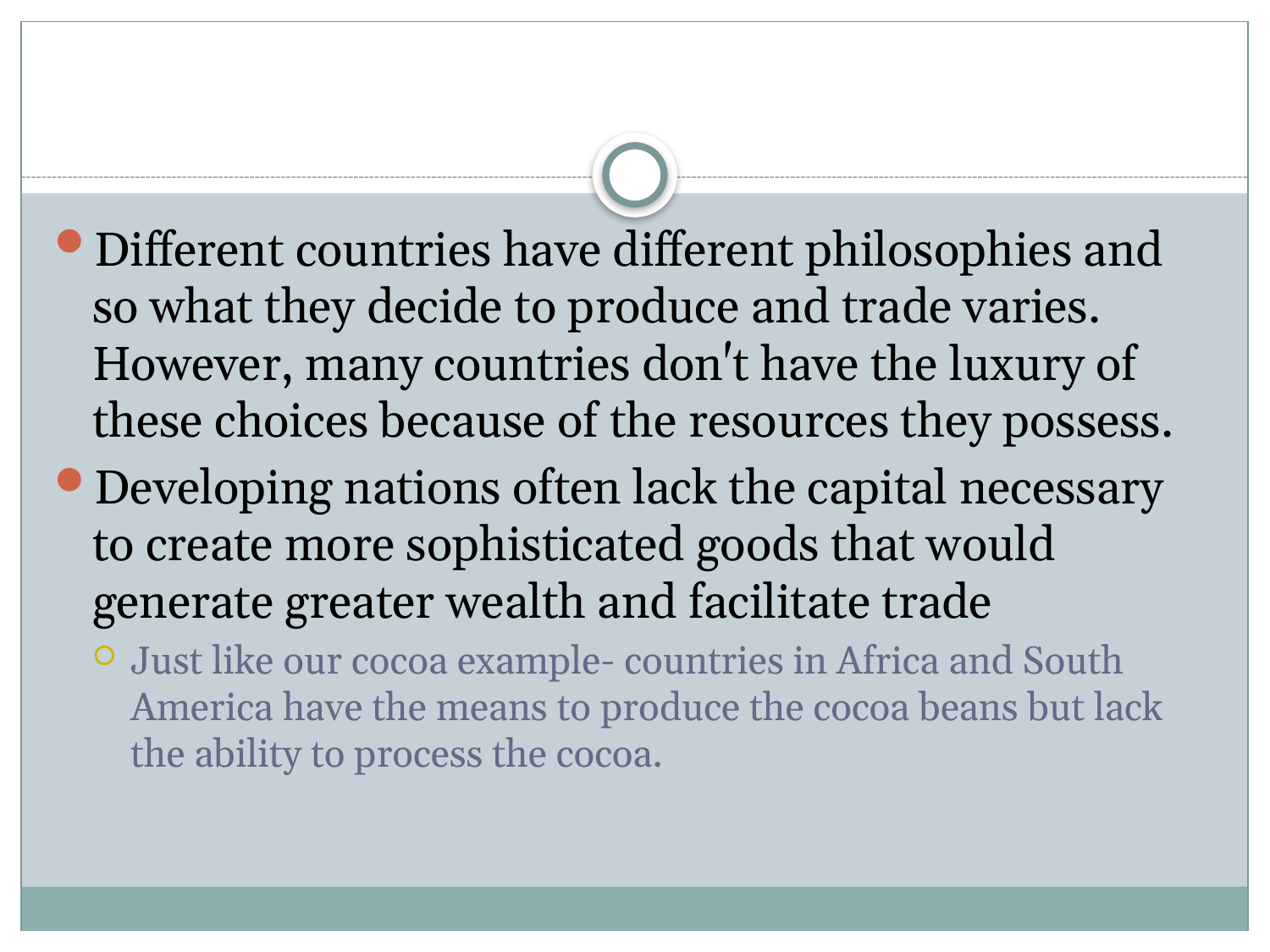

#
Different countries have different philosophies and so what they decide to produce and trade varies. However, many countries don't have the luxury of these choices because of the resources they possess.
Developing nations often lack the capital necessary to create more sophisticated goods that would generate greater wealth and facilitate trade
Just like our cocoa example- countries in Africa and South America have the means to produce the cocoa beans but lack the ability to process the cocoa.